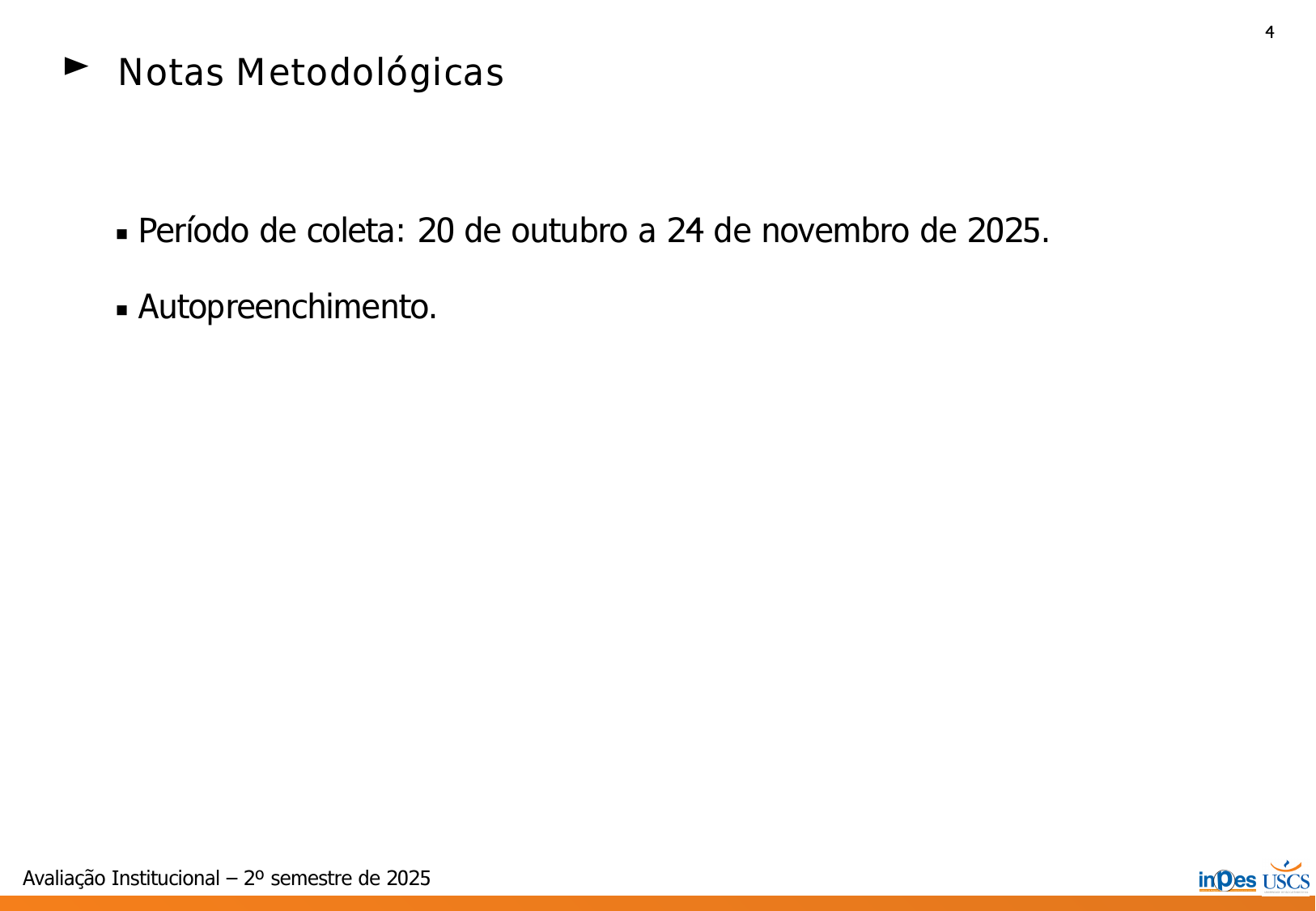

4
 Notas Metodológicas
Período de coleta: 20 de outubro a 24 de novembro de 2025.
Autopreenchimento.